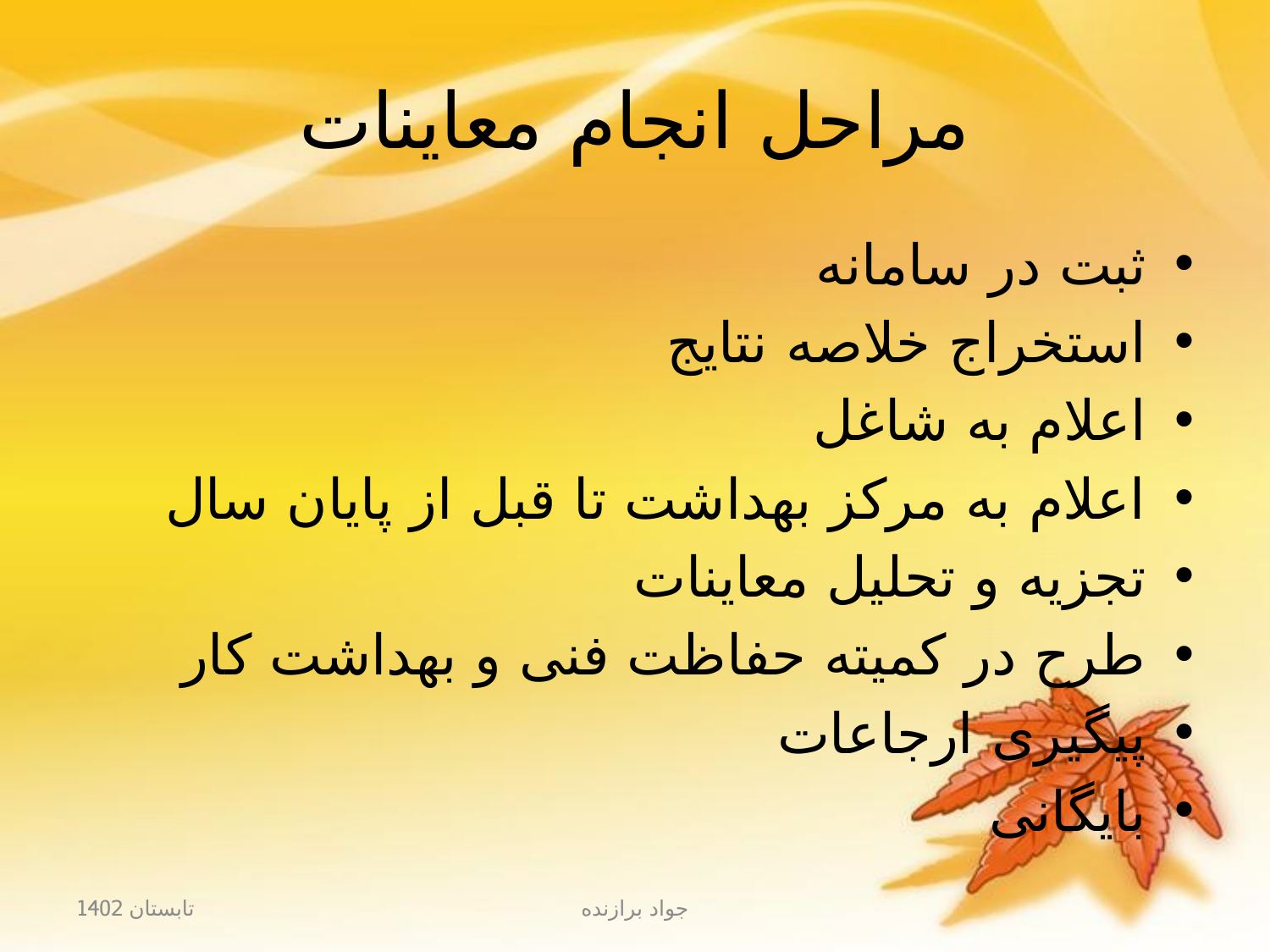

# مراحل انجام معاینات
ثبت در سامانه
استخراج خلاصه نتایج
اعلام به شاغل
اعلام به مرکز بهداشت تا قبل از پایان سال
تجزیه و تحلیل معاینات
طرح در کمیته حفاظت فنی و بهداشت کار
پیگیری ارجاعات
بایگانی

تابستان 1402
جواد برازنده